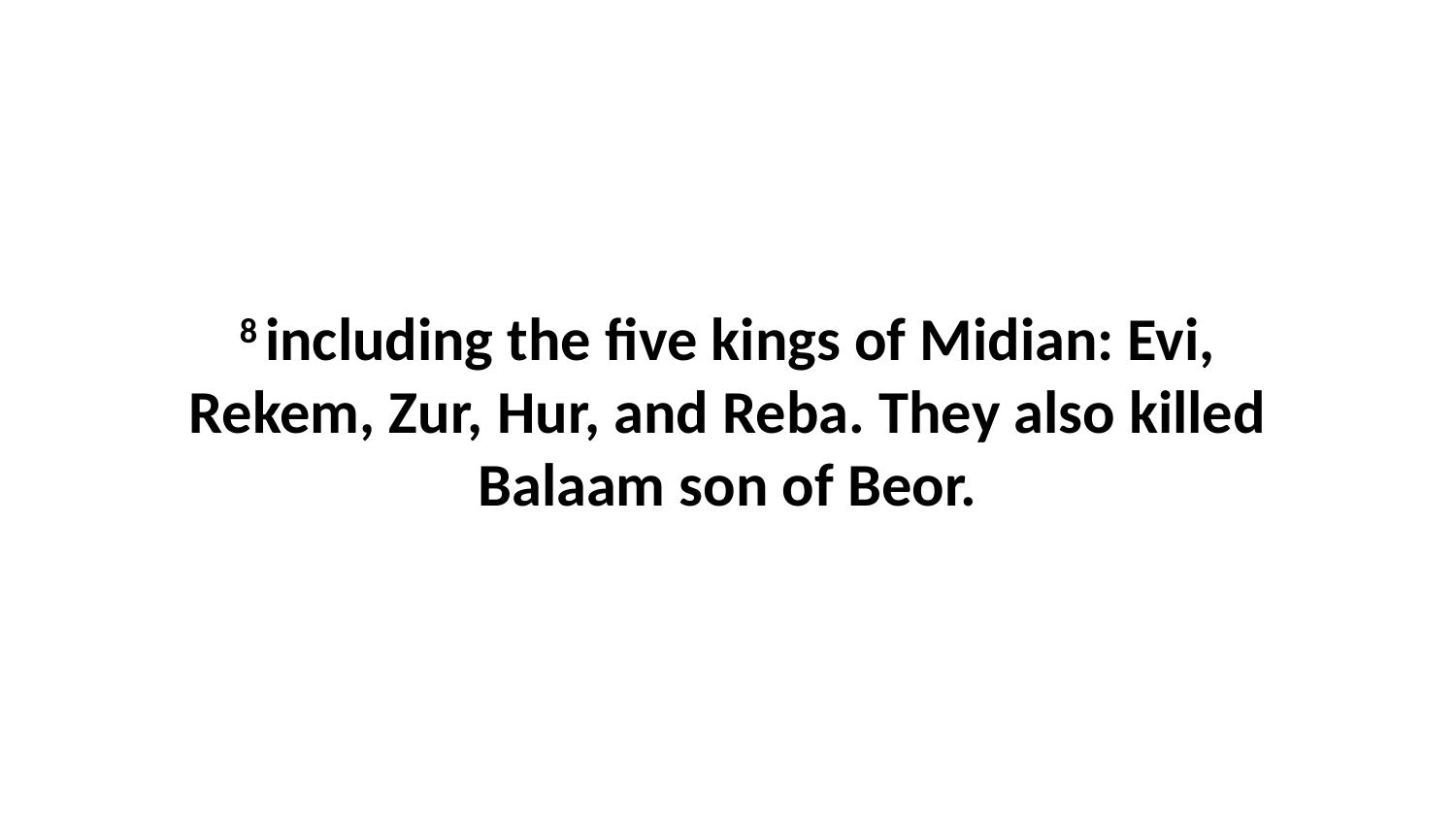

8 including the five kings of Midian: Evi, Rekem, Zur, Hur, and Reba. They also killed Balaam son of Beor.